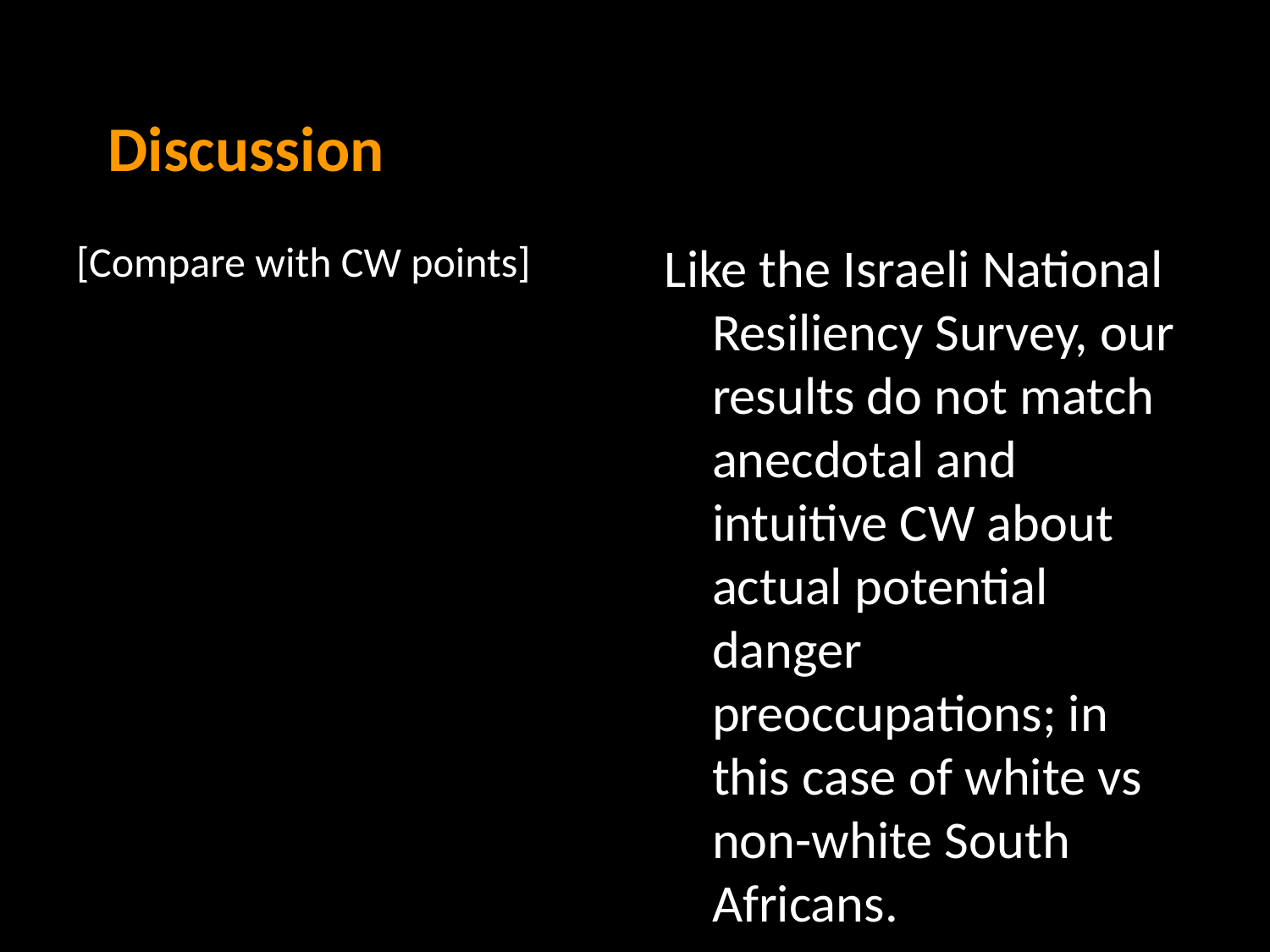

# Discussion
[Compare with CW points]

Like the Israeli National Resiliency Survey, our results do not match anecdotal and intuitive CW about actual potential danger preoccupations; in this case of white vs non-white South Africans.